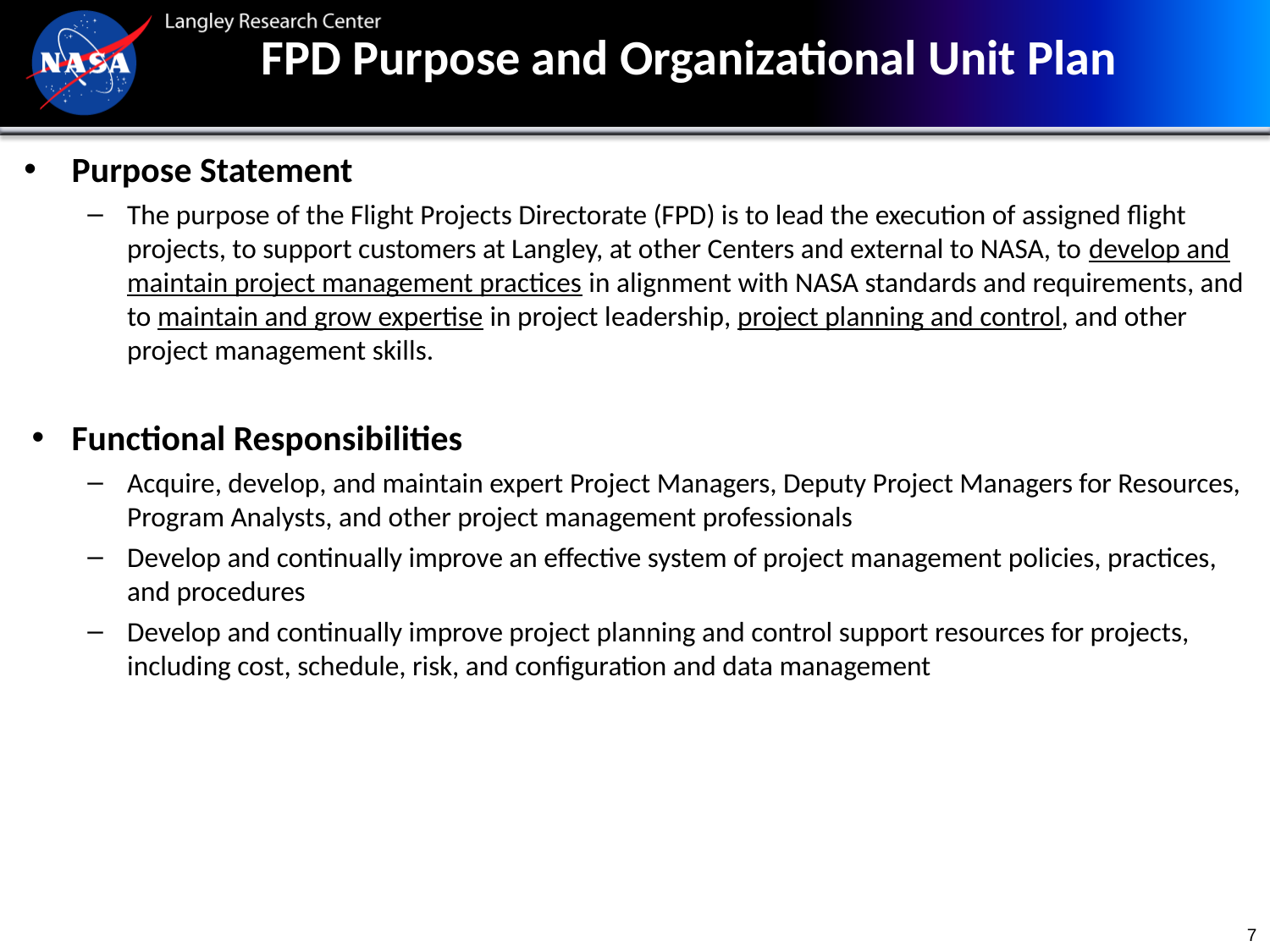

FPD Purpose and Organizational Unit Plan
Purpose Statement
The purpose of the Flight Projects Directorate (FPD) is to lead the execution of assigned flight projects, to support customers at Langley, at other Centers and external to NASA, to develop and maintain project management practices in alignment with NASA standards and requirements, and to maintain and grow expertise in project leadership, project planning and control, and other project management skills.

Functional Responsibilities
Acquire, develop, and maintain expert Project Managers, Deputy Project Managers for Resources, Program Analysts, and other project management professionals
Develop and continually improve an effective system of project management policies, practices, and procedures
Develop and continually improve project planning and control support resources for projects, including cost, schedule, risk, and configuration and data management

7